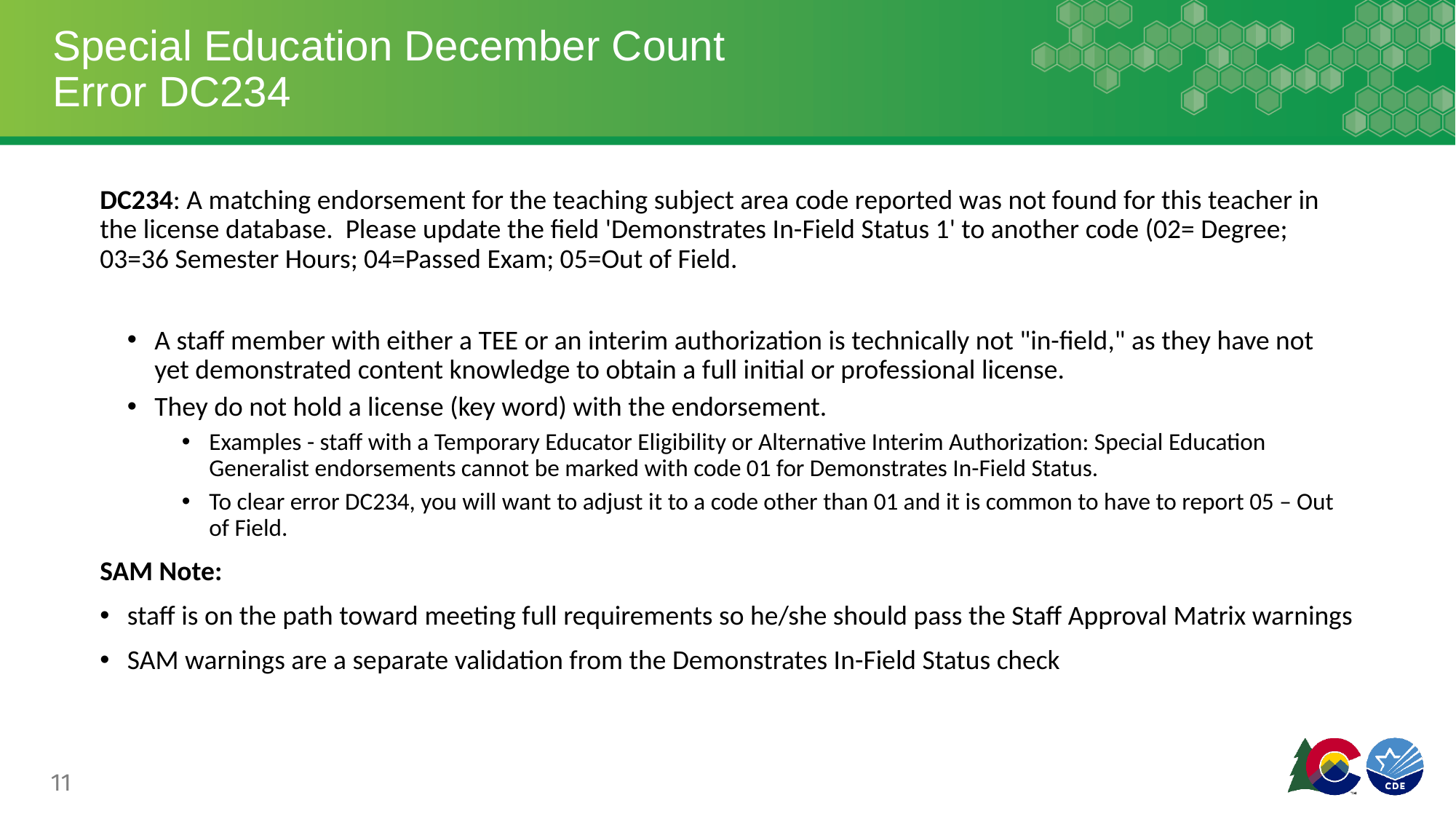

# Special Education December Count Error DC234
DC234: A matching endorsement for the teaching subject area code reported was not found for this teacher in the license database.  Please update the field 'Demonstrates In-Field Status 1' to another code (02= Degree; 03=36 Semester Hours; 04=Passed Exam; 05=Out of Field.

A staff member with either a TEE or an interim authorization is technically not "in-field," as they have not yet demonstrated content knowledge to obtain a full initial or professional license.
They do not hold a license (key word) with the endorsement.
Examples - staff with a Temporary Educator Eligibility or Alternative Interim Authorization: Special Education Generalist endorsements cannot be marked with code 01 for Demonstrates In-Field Status.
To clear error DC234, you will want to adjust it to a code other than 01 and it is common to have to report 05 – Out of Field.
SAM Note:
staff is on the path toward meeting full requirements so he/she should pass the Staff Approval Matrix warnings
SAM warnings are a separate validation from the Demonstrates In-Field Status check

11